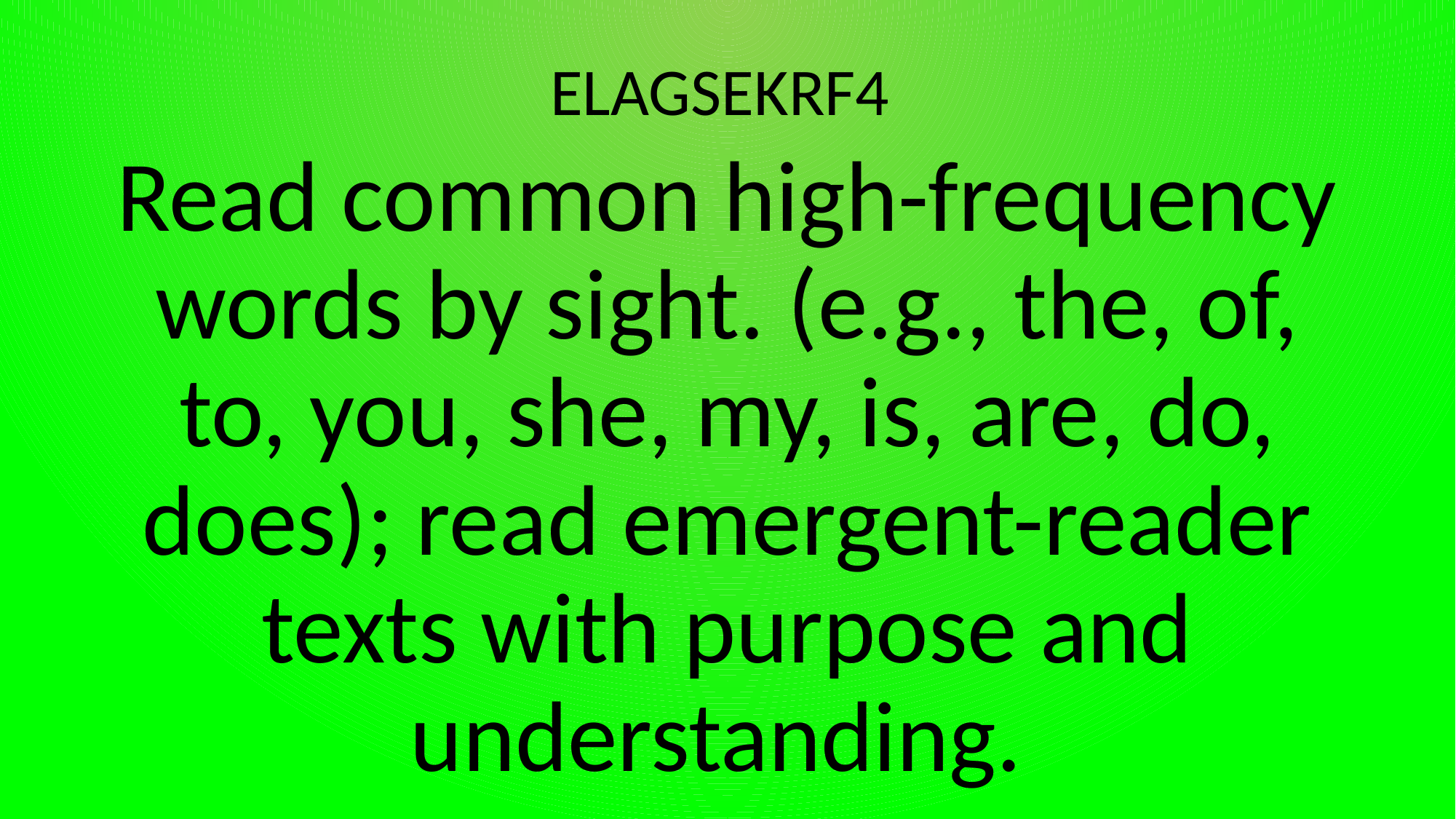

# ELAGSEKRF4
Read common high-frequency words by sight. (e.g., the, of, to, you, she, my, is, are, do, does); read emergent-reader texts with purpose and understanding.